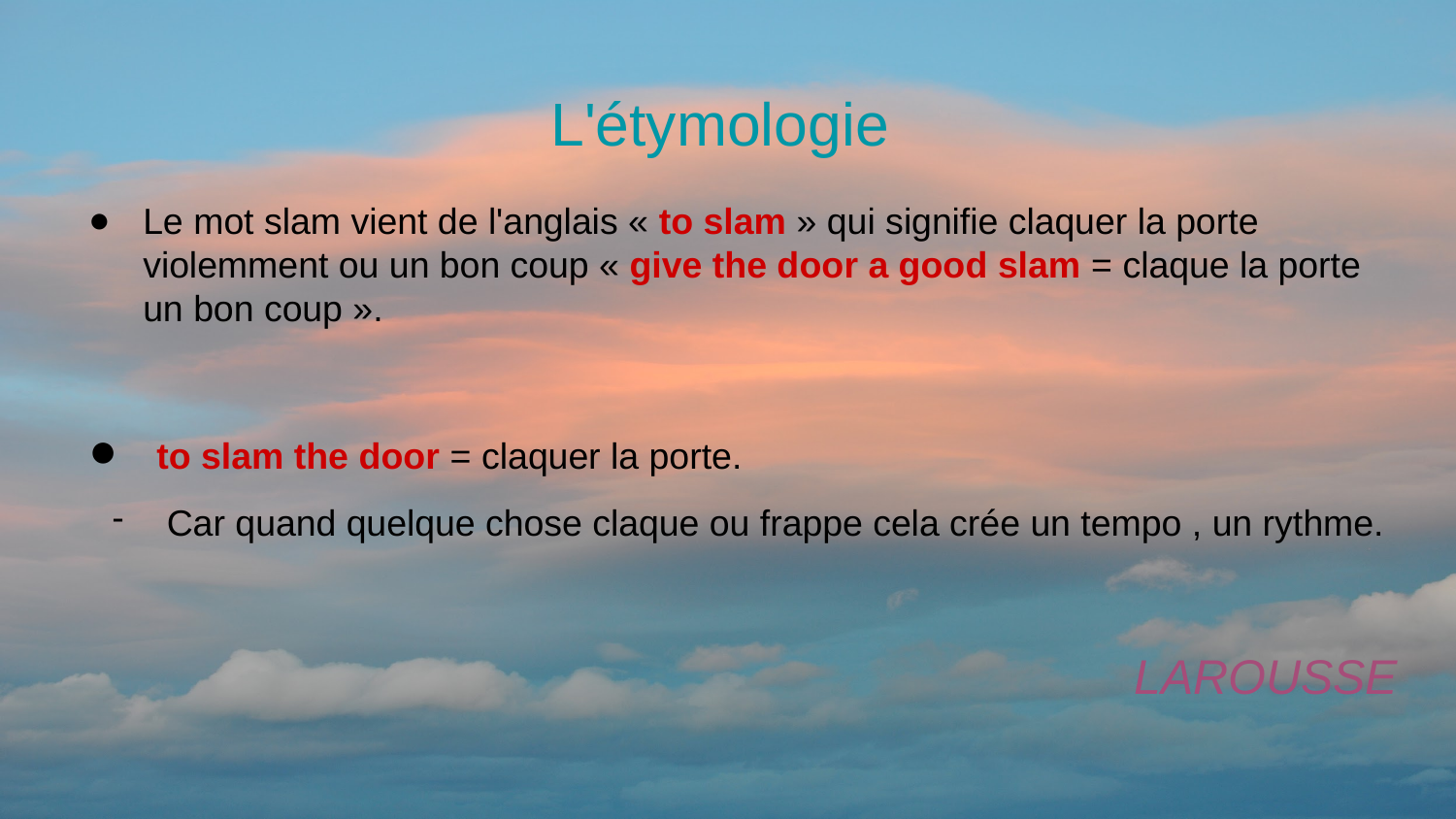

# L'étymologie
Le mot slam vient de l'anglais « to slam » qui signifie claquer la porte violemment ou un bon coup « give the door a good slam = claque la porte un bon coup ».

 to slam the door = claquer la porte.
Car quand quelque chose claque ou frappe cela crée un tempo , un rythme.
LAROUSSE